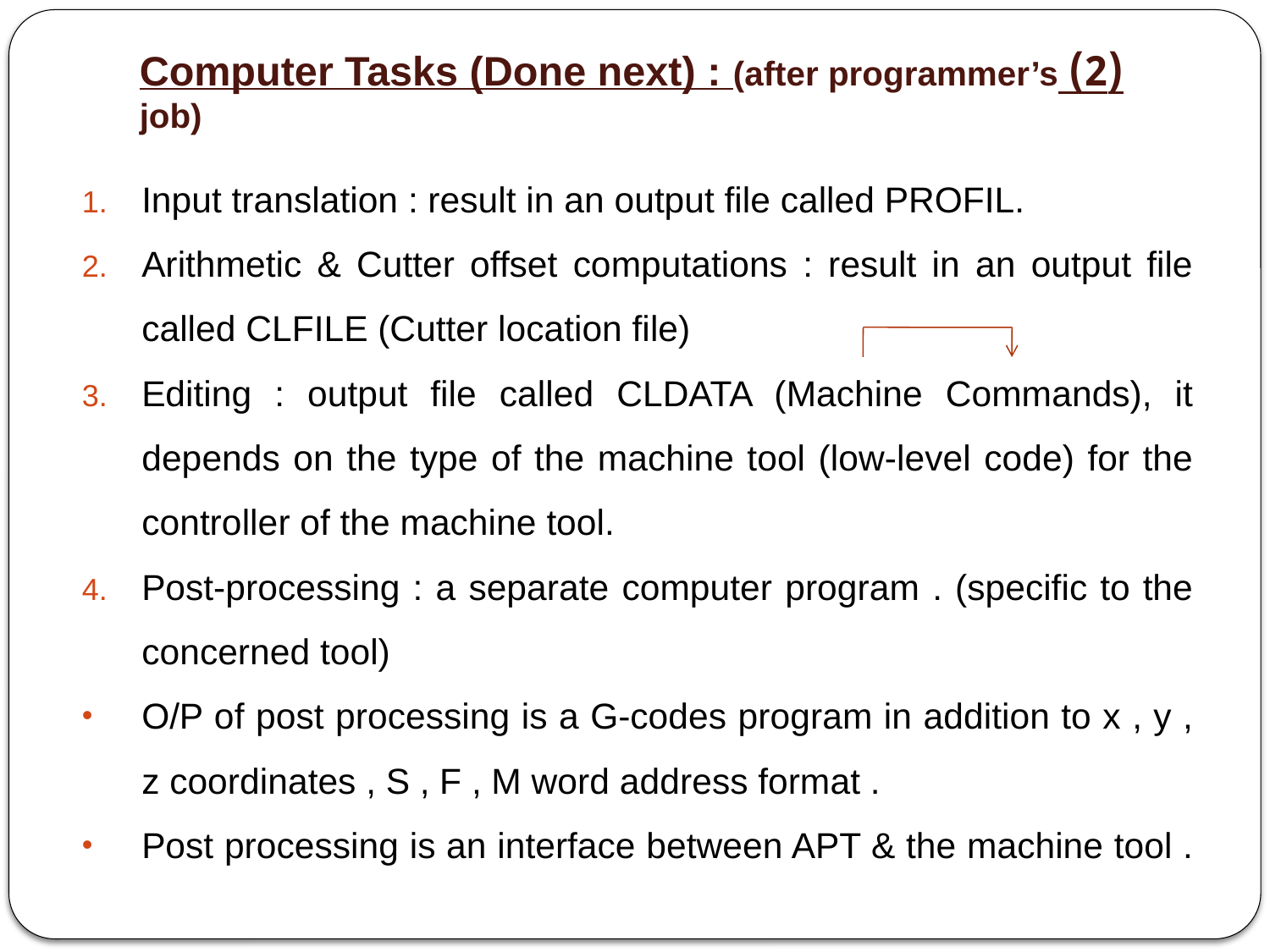

# (2) Computer Tasks (Done next) : (after programmer’s job)
Input translation : result in an output file called PROFIL.
Arithmetic & Cutter offset computations : result in an output file called CLFILE (Cutter location file)
Editing : output file called CLDATA (Machine Commands), it depends on the type of the machine tool (low-level code) for the controller of the machine tool.
Post-processing : a separate computer program . (specific to the concerned tool)
O/P of post processing is a G-codes program in addition to x , y , z coordinates , S , F , M word address format .
Post processing is an interface between APT & the machine tool .